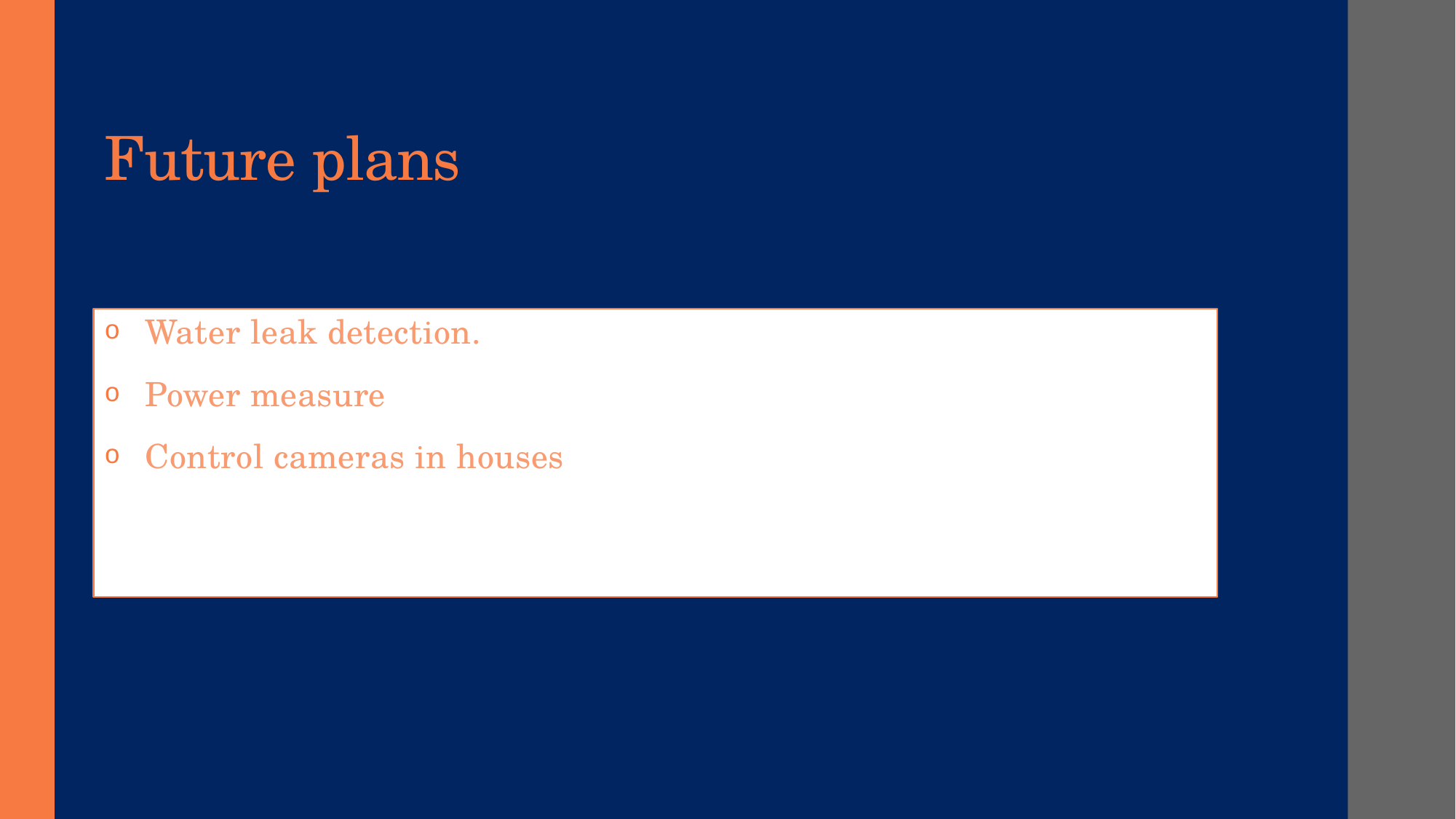

# Future plans
Water leak detection.
Power measure
Control cameras in houses